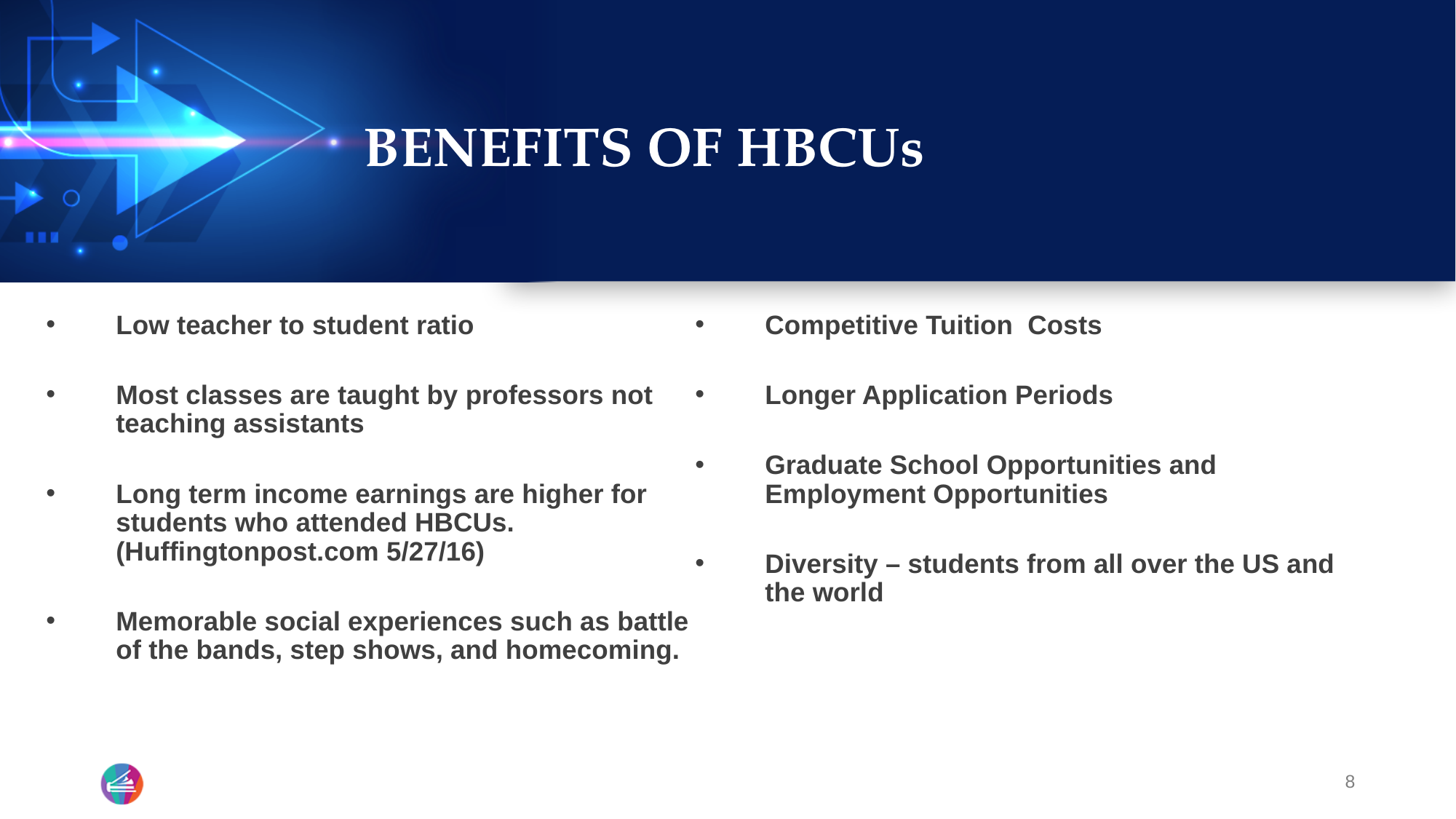

# BENEFITS OF HBCUs
Low teacher to student ratio

Most classes are taught by professors not teaching assistants

Long term income earnings are higher for students who attended HBCUs. (Huffingtonpost.com 5/27/16)

Memorable social experiences such as battle of the bands, step shows, and homecoming.

Competitive Tuition  Costs

Longer Application Periods

Graduate School Opportunities and Employment Opportunities

Diversity – students from all over the US and the world

8